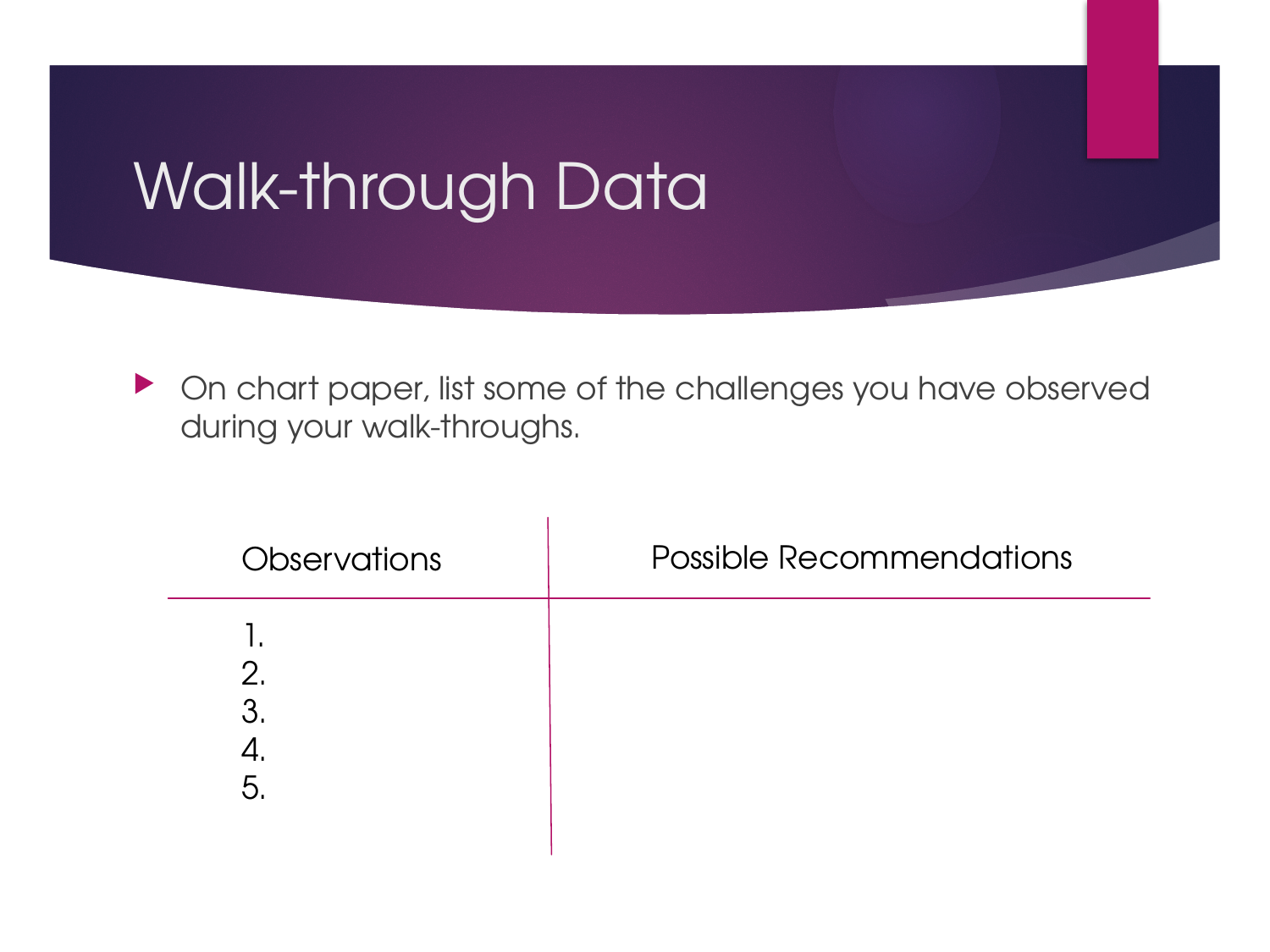

# Walk-through Data
On chart paper, list some of the challenges you have observed during your walk-throughs.
Possible Recommendations
Observations